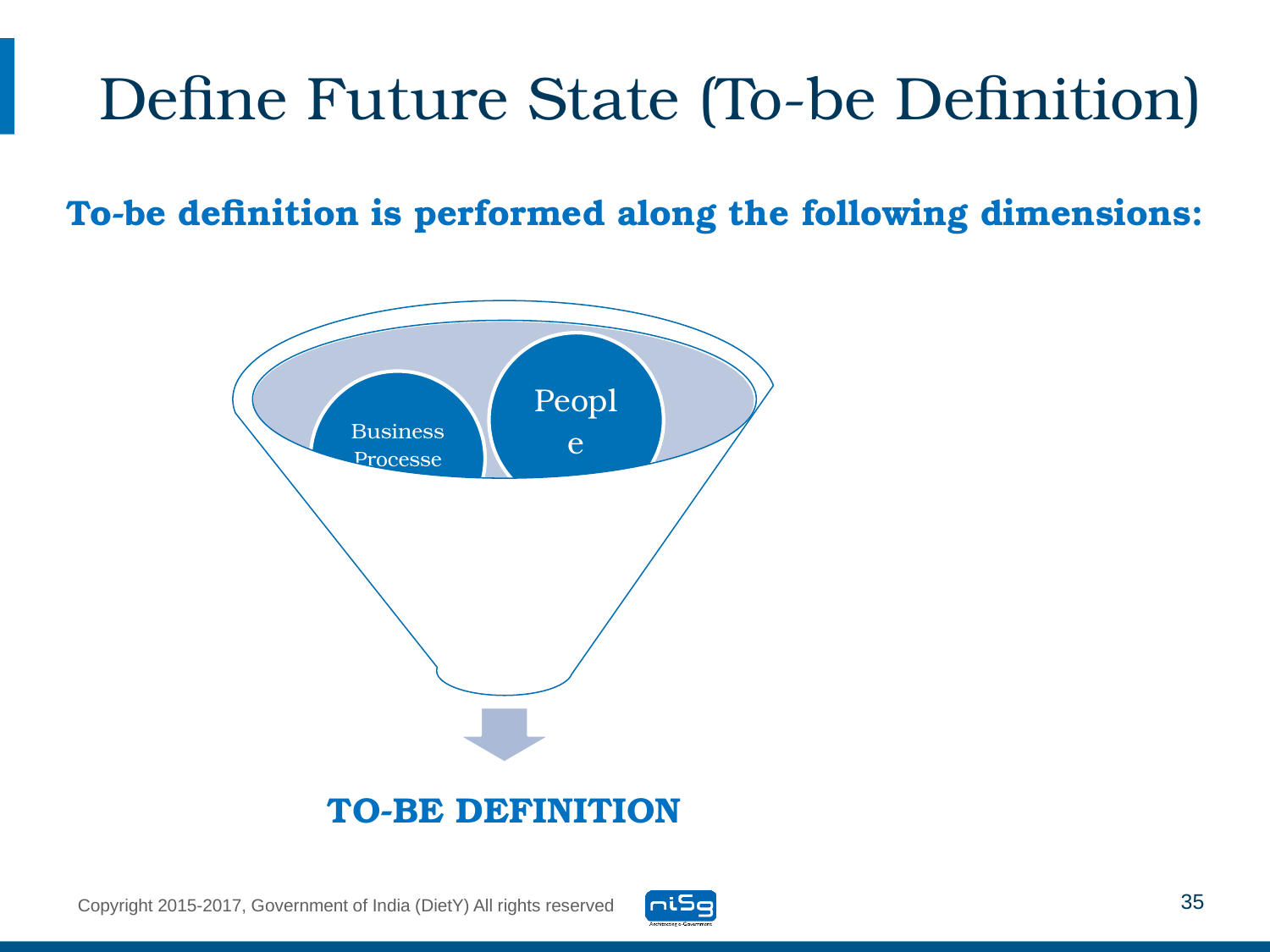

# Define Future State (To-be Definition)
To-be definition is performed along the following dimensions:

TO-BE DEFINITION
IT Systems
Business Processes
People
35